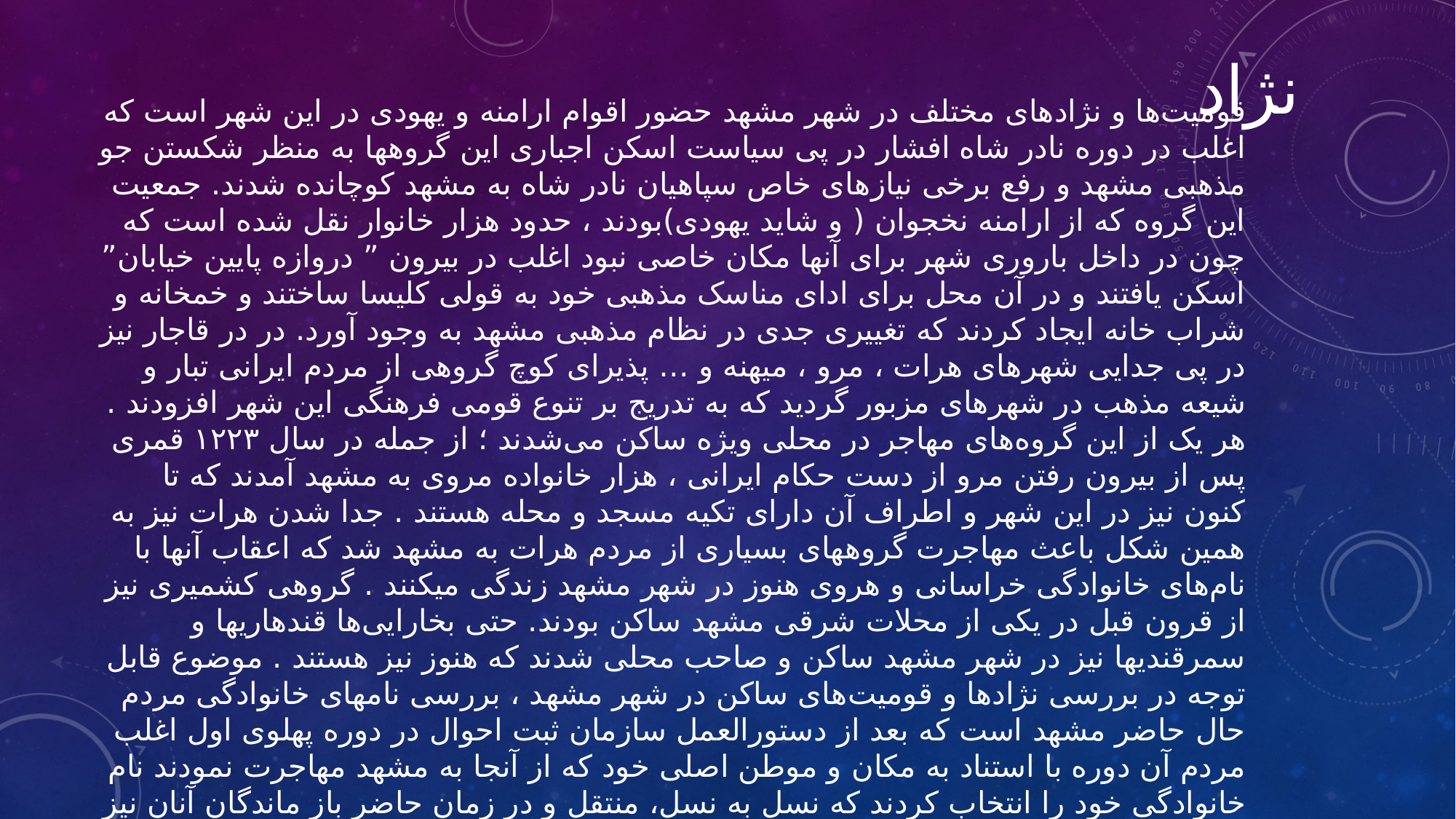

# نژاد
قومیت‌ها و نژاد‌های مختلف در شهر مشهد حضور اقوام ارامنه و یهودی در این شهر است که اغلب در دوره نادر شاه افشار در پی سیاست اسکن اجباری این گروهها به منظر شکستن جو مذهبی مشهد و رفع برخی نیاز‌های خاص سپاهیان نادر شاه به مشهد کوچانده شدند. جمعیت این گروه که از ارامنه نخجوان ( و شاید یهودی)بودند ، حدود هزار خانوار نقل شده است که چون در داخل باروری شهر برای آنها مکان خاصی نبود اغلب در بیرون ” دروازه پایین خیابان” اسکن یافتند و در آن محل برای ادای مناسک مذهبی خود به قولی کلیسا ساختند و خمخانه و شراب خانه ایجاد کردند که تغییری جدی در نظام مذهبی مشهد به وجود آورد. در در قاجار نیز در پی جدایی شهر‌های هرات ، مرو ، میهنه و … پذیرای کوچ گروهی از مردم ایرانی تبار و شیعه مذهب در شهر‌های مزبور گردید که به تدریج بر تنوع قومی فرهنگی این شهر افزودند . هر یک از این گروه‌های مهاجر در محلی ویژه ساکن می‌شدند ؛ از جمله در سال ۱۲۲۳ قمری پس از بیرون رفتن مرو از دست حکام ایرانی ، هزار خانواده مروی به مشهد آمدند که تا کنون نیز در این شهر و اطراف آن دارای تکیه مسجد و محله هستند . جدا شدن هرات نیز به همین شکل باعث مهاجرت گروههای بسیاری از مردم هرات به مشهد شد که اعقاب آنها با نام‌های خانواد‌گی خراسانی و هروی هنوز در شهر مشهد زندگی میکنند . گروهی کشمیری نیز از قرون قبل در یکی از محلات شرقی مشهد ساکن بودند. حتی بخارایی‌ها قندهاریها و سمرقندیها نیز در شهر مشهد ساکن و صاحب محلی شدند که هنوز نیز هستند . موضوع قابل توجه در بررسی نژاد‌ها و قومیت‌های ساکن در شهر مشهد ، بررسی نامهای خانواد‌گی مردم حال حاضر مشهد است که بعد از دستورالعمل سازمان ثبت احوال در دوره پهلوی اول اغلب مردم آن دوره با استناد به مکان و موطن اصلی خود که از آنجا به مشهد مهاجرت نمودند نام خانواد‌گی خود را انتخاب کردند که نسل به نسل، منتقل و در زمان حاضر باز ماندگان آنان نیز همین نامها را به صورت اصلی یا پسوند دنبال فامیل خود برگزیدند.